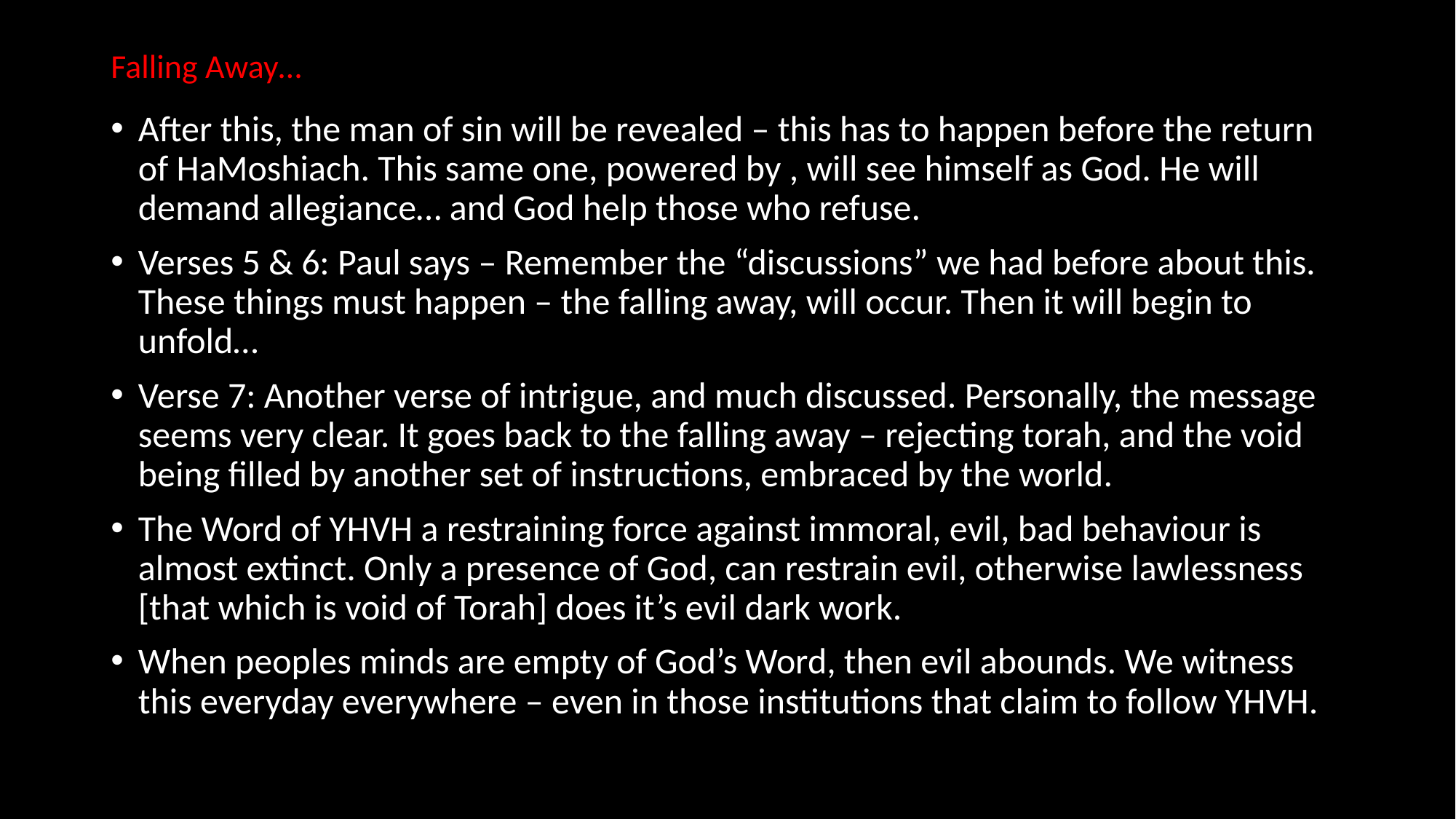

# Falling Away…
After this, the man of sin will be revealed – this has to happen before the return of HaMoshiach. This same one, powered by , will see himself as God. He will demand allegiance… and God help those who refuse.
Verses 5 & 6: Paul says – Remember the “discussions” we had before about this. These things must happen – the falling away, will occur. Then it will begin to unfold…
Verse 7: Another verse of intrigue, and much discussed. Personally, the message seems very clear. It goes back to the falling away – rejecting torah, and the void being filled by another set of instructions, embraced by the world.
The Word of YHVH a restraining force against immoral, evil, bad behaviour is almost extinct. Only a presence of God, can restrain evil, otherwise lawlessness [that which is void of Torah] does it’s evil dark work.
When peoples minds are empty of God’s Word, then evil abounds. We witness this everyday everywhere – even in those institutions that claim to follow YHVH.